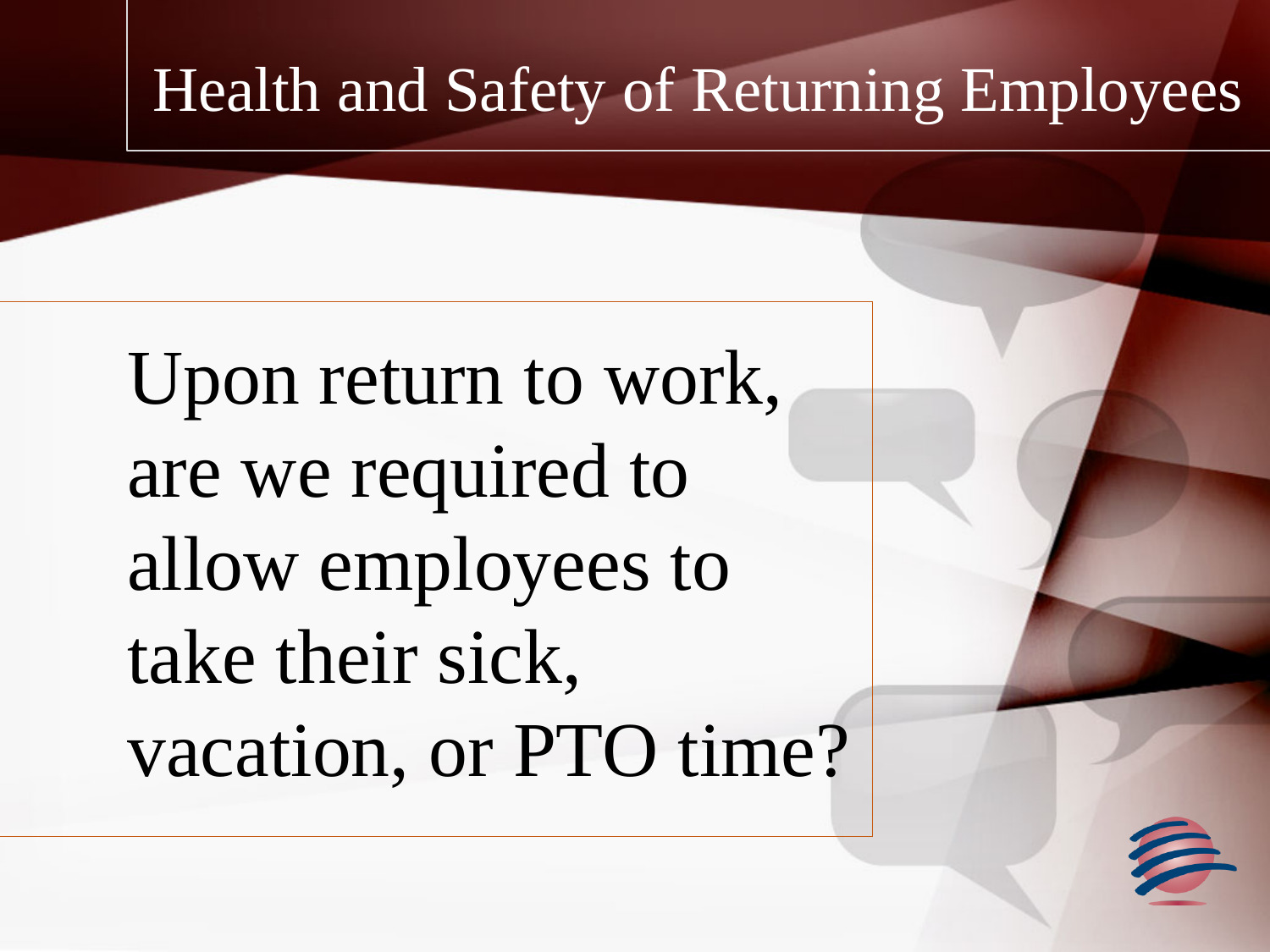

# Health and Safety of Returning Employees

Upon return to work, are we required to allow employees to take their sick, vacation, or PTO time?